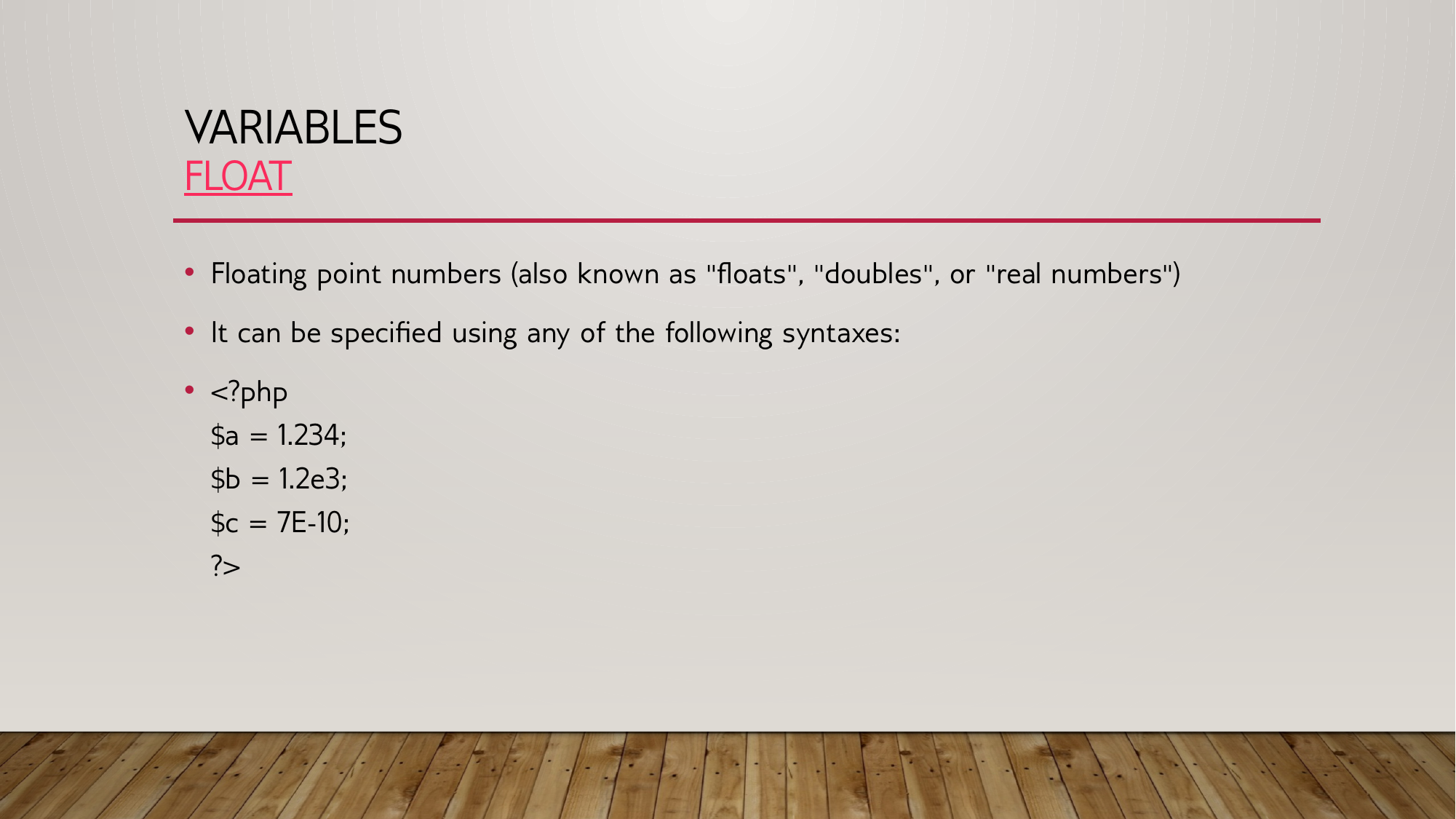

# Variables float
Floating point numbers (also known as "floats", "doubles", or "real numbers")
It can be specified using any of the following syntaxes:
<?php
$a = 1.234; 
$b = 1.2e3; 
$c = 7E-10;
?>